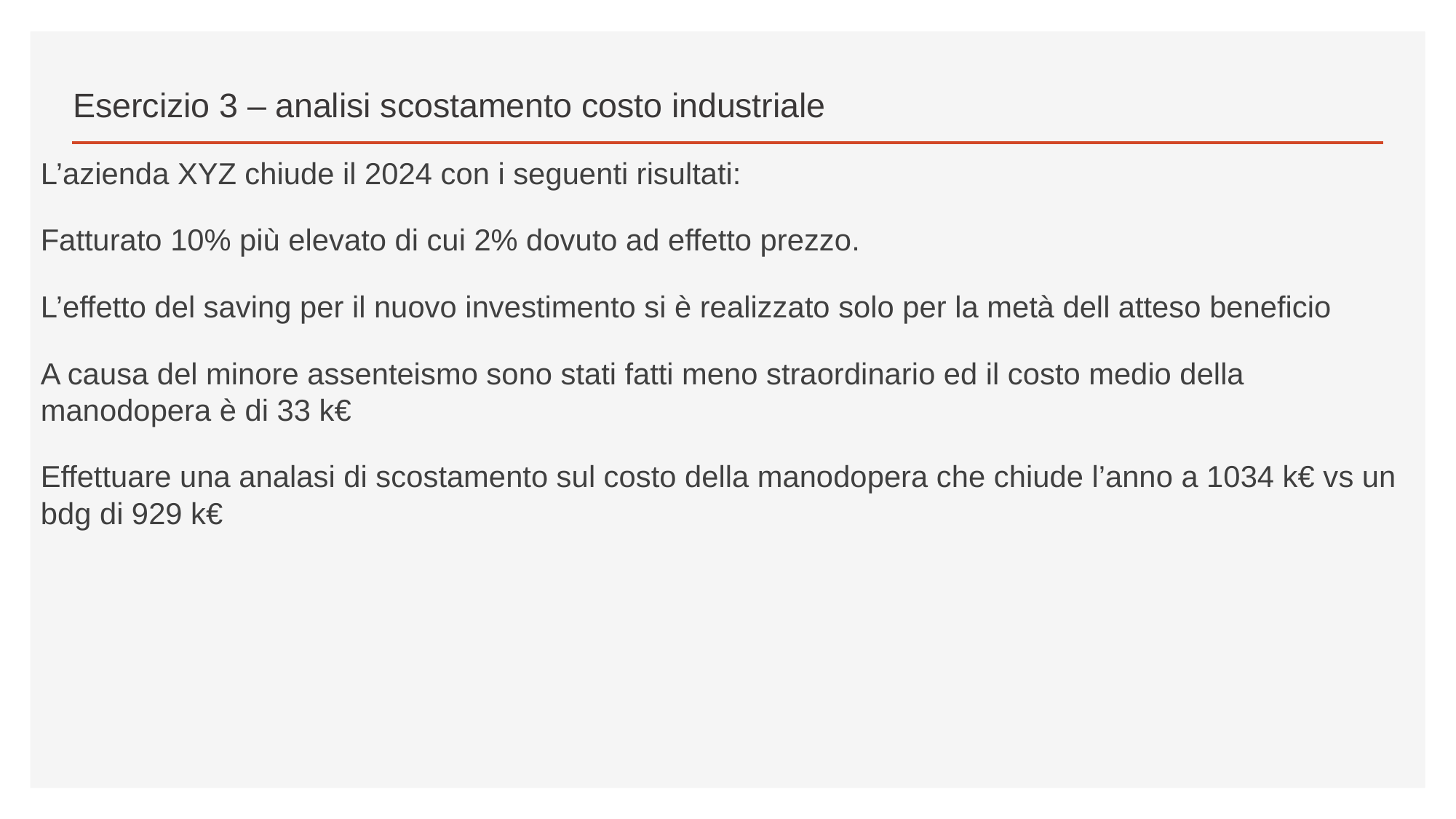

# Esercizio 3 – analisi scostamento costo industriale
L’azienda XYZ chiude il 2024 con i seguenti risultati:
Fatturato 10% più elevato di cui 2% dovuto ad effetto prezzo.
L’effetto del saving per il nuovo investimento si è realizzato solo per la metà dell atteso beneficio
A causa del minore assenteismo sono stati fatti meno straordinario ed il costo medio della manodopera è di 33 k€
Effettuare una analasi di scostamento sul costo della manodopera che chiude l’anno a 1034 k€ vs un bdg di 929 k€